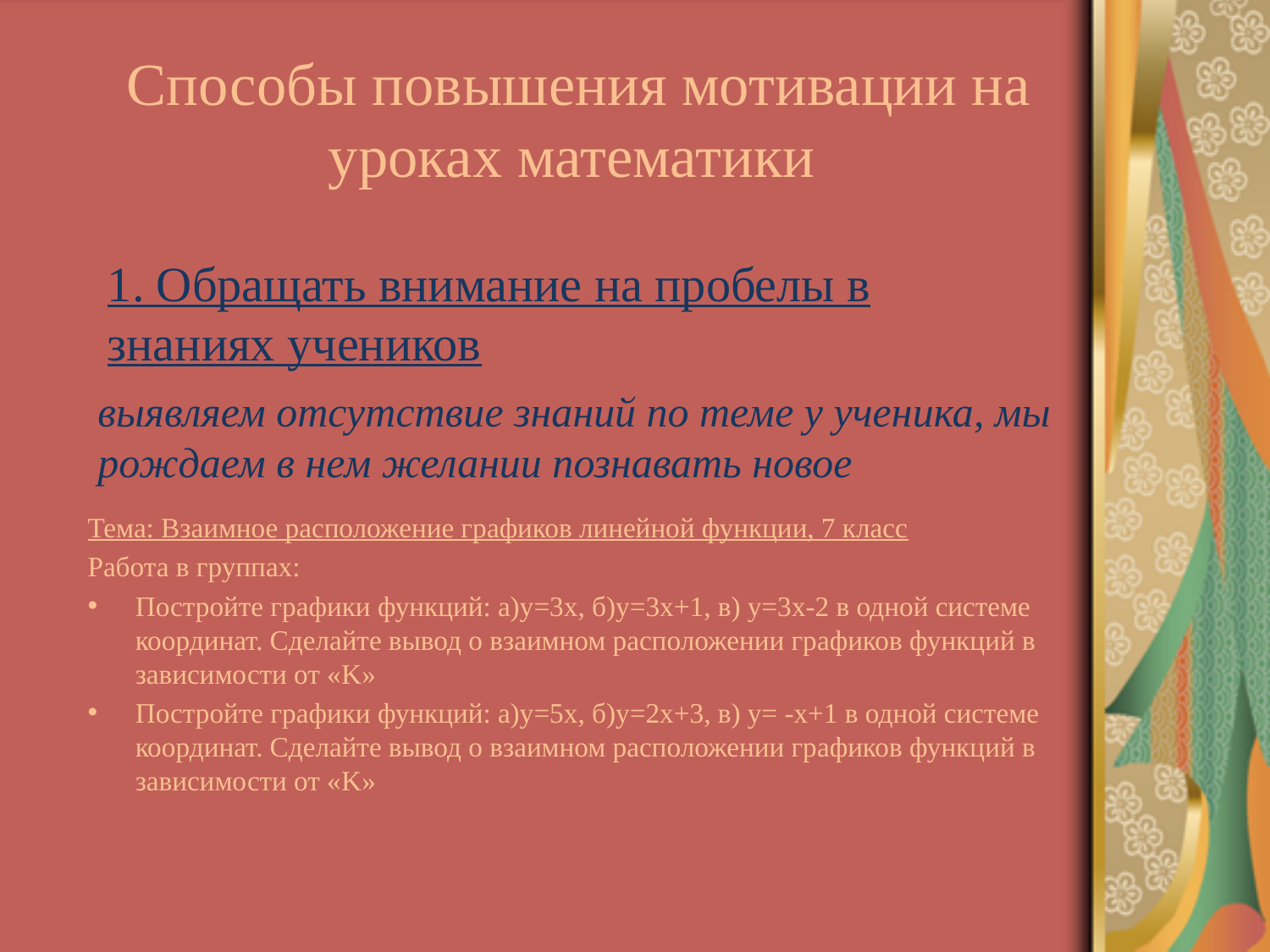

# Способы повышения мотивации на уроках математики
1. Обращать внимание на пробелы в знаниях учеников
выявляем отсутствие знаний по теме у ученика, мы рождаем в нем желании познавать новое
Тема: Взаимное расположение графиков линейной функции, 7 класс
Работа в группах:
Постройте графики функций: а)у=3х, б)у=3х+1, в) у=3х-2 в одной системе координат. Сделайте вывод о взаимном расположении графиков функций в зависимости от «K»
Постройте графики функций: а)у=5х, б)у=2х+3, в) у= -х+1 в одной системе координат. Сделайте вывод о взаимном расположении графиков функций в зависимости от «K»